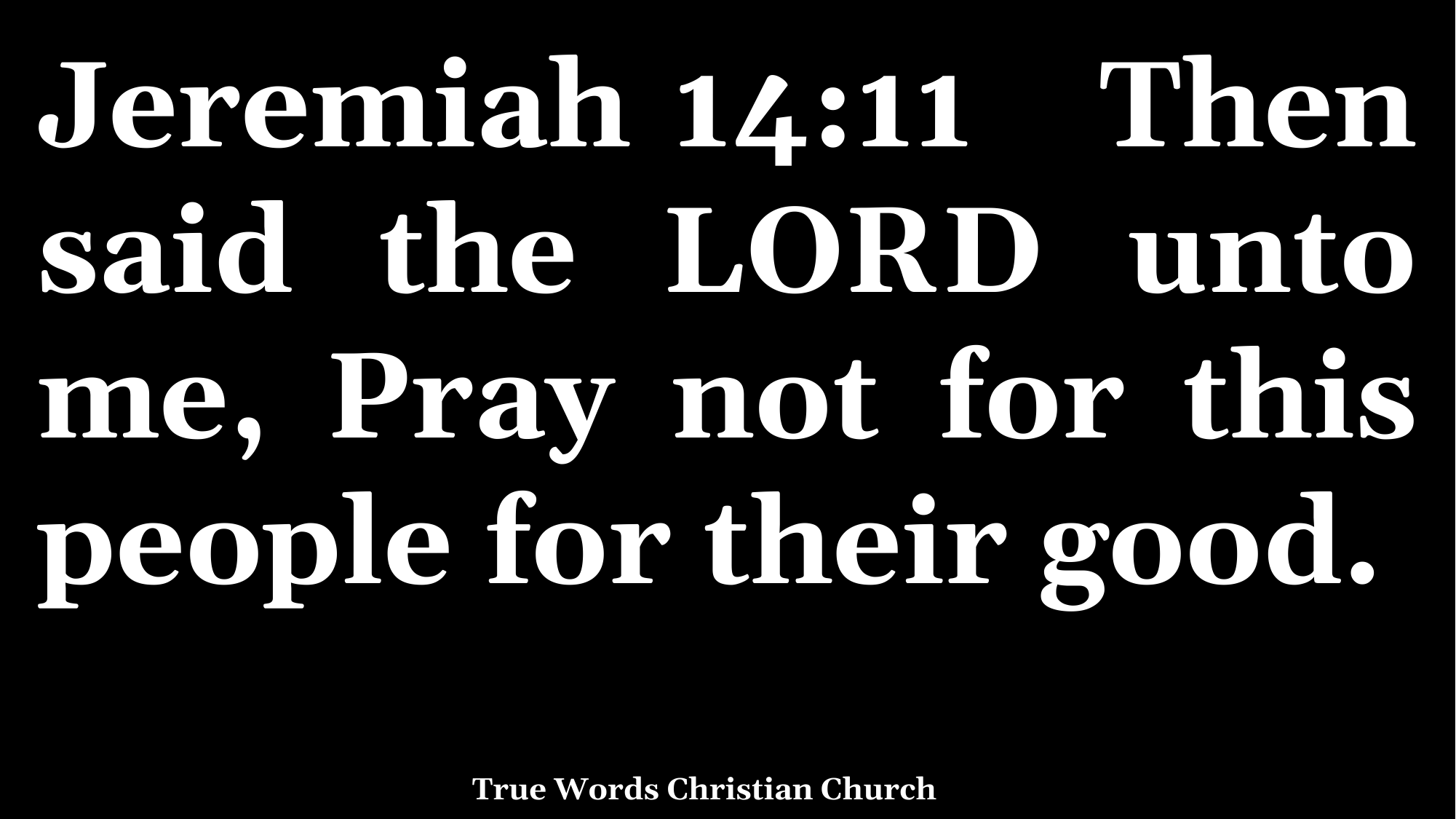

Jeremiah 14:11   Then said the LORD unto me, Pray not for this people for their good.
True Words Christian Church